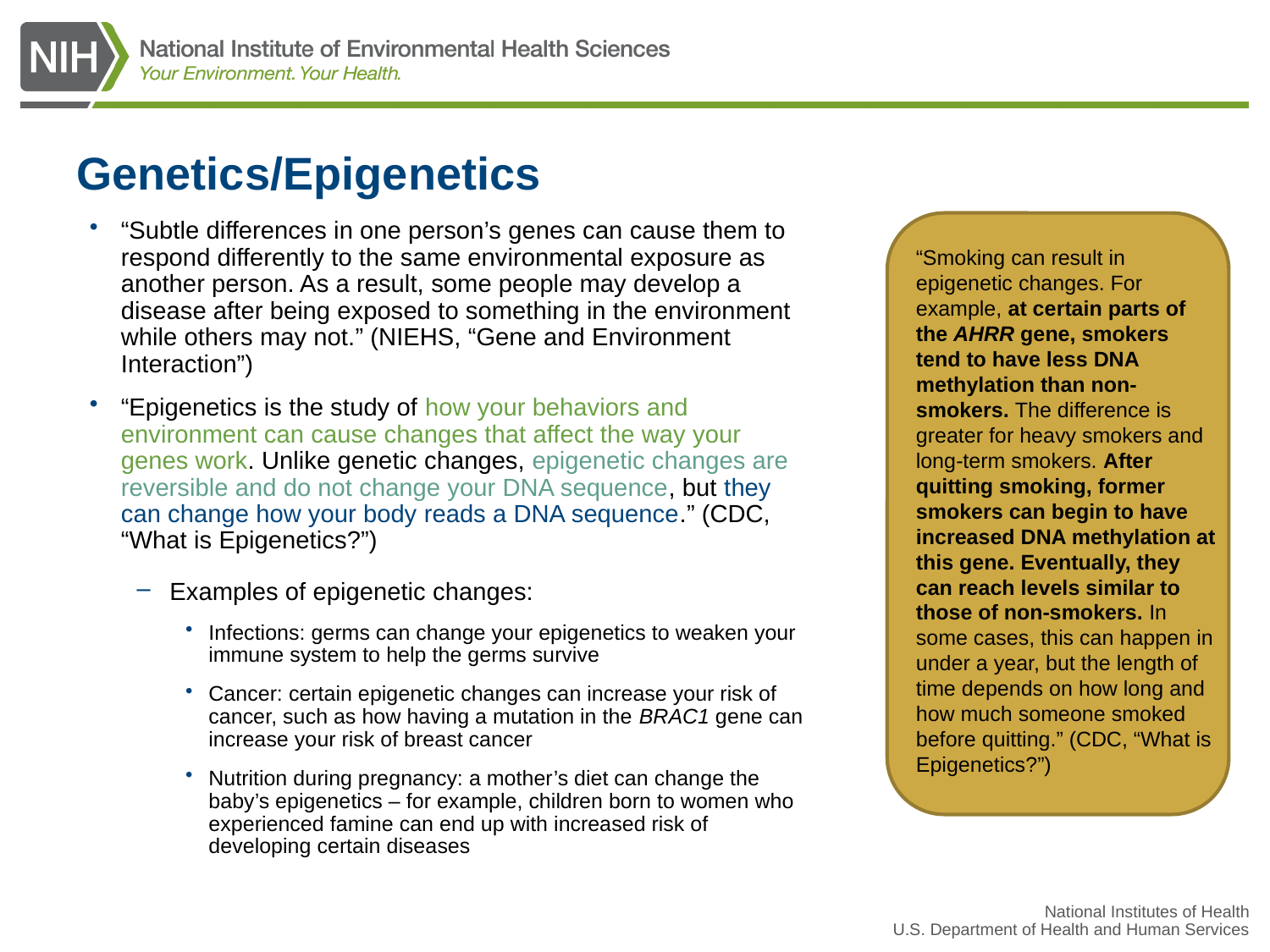

# Genetics/Epigenetics
“Subtle differences in one person’s genes can cause them to respond differently to the same environmental exposure as another person. As a result, some people may develop a disease after being exposed to something in the environment while others may not.” (NIEHS, “Gene and Environment Interaction”)
“Epigenetics is the study of how your behaviors and environment can cause changes that affect the way your genes work. Unlike genetic changes, epigenetic changes are reversible and do not change your DNA sequence, but they can change how your body reads a DNA sequence.” (CDC, “What is Epigenetics?”)
Examples of epigenetic changes:
Infections: germs can change your epigenetics to weaken your immune system to help the germs survive
Cancer: certain epigenetic changes can increase your risk of cancer, such as how having a mutation in the BRAC1 gene can increase your risk of breast cancer
Nutrition during pregnancy: a mother’s diet can change the baby’s epigenetics – for example, children born to women who experienced famine can end up with increased risk of developing certain diseases

“Smoking can result in epigenetic changes. For example, at certain parts of the AHRR gene, smokers tend to have less DNA methylation than non-smokers. The difference is greater for heavy smokers and long-term smokers. After quitting smoking, former smokers can begin to have increased DNA methylation at this gene. Eventually, they can reach levels similar to those of non-smokers. In some cases, this can happen in under a year, but the length of time depends on how long and how much someone smoked before quitting.” (CDC, “What is Epigenetics?”)